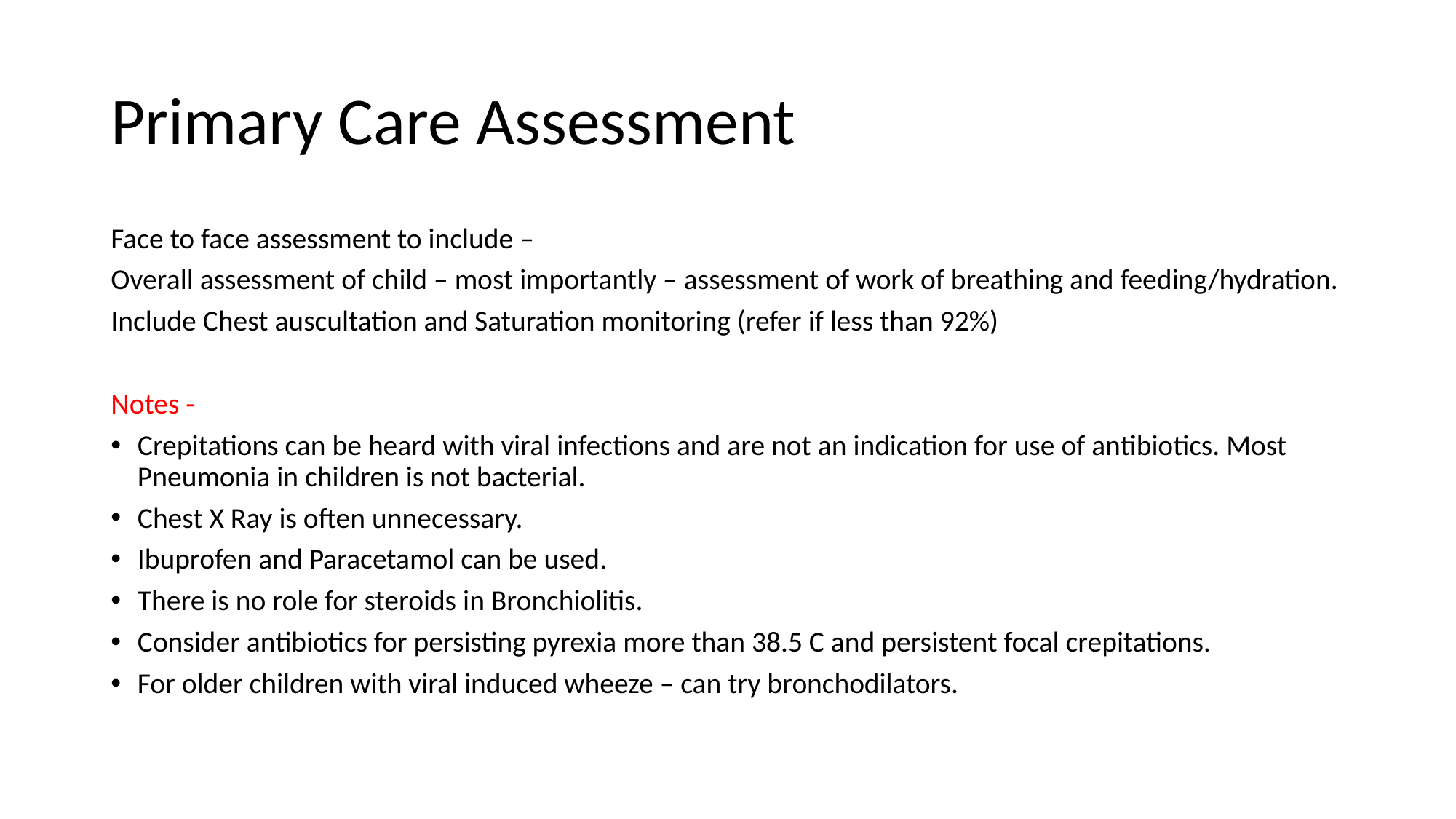

# Primary Care Assessment
Face to face assessment to include –
Overall assessment of child – most importantly – assessment of work of breathing and feeding/hydration.
Include Chest auscultation and Saturation monitoring (refer if less than 92%)

Notes -
Crepitations can be heard with viral infections and are not an indication for use of antibiotics. Most Pneumonia in children is not bacterial.
Chest X Ray is often unnecessary.
Ibuprofen and Paracetamol can be used.
There is no role for steroids in Bronchiolitis.
Consider antibiotics for persisting pyrexia more than 38.5 C and persistent focal crepitations.
For older children with viral induced wheeze – can try bronchodilators.